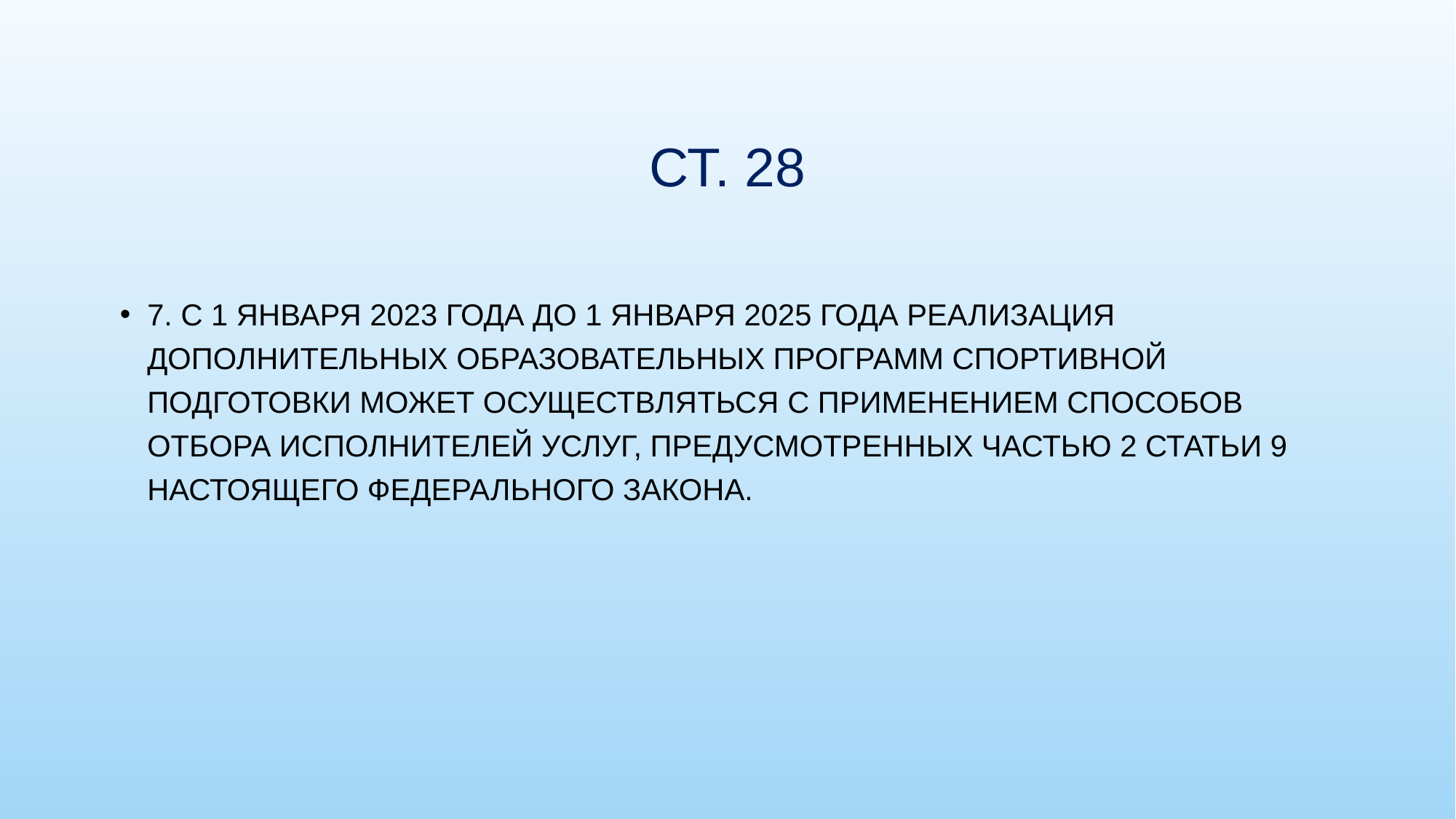

# Ст. 28
7. С 1 января 2023 года до 1 января 2025 года реализация дополнительных образовательных программ спортивной подготовки может осуществляться с применением способов отбора исполнителей услуг, предусмотренных частью 2 статьи 9 настоящего Федерального закона.